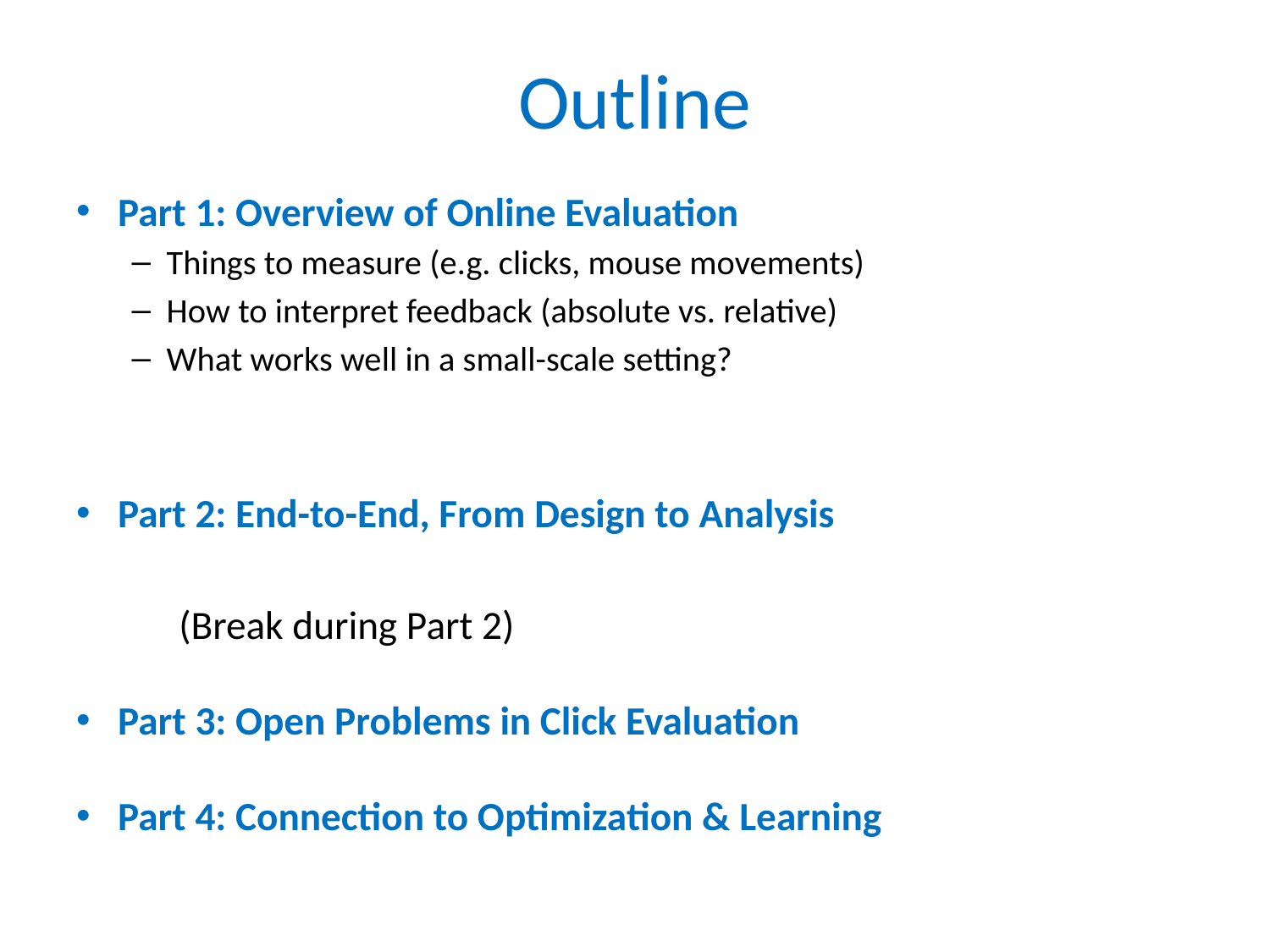

# Outline
Part 1: Overview of Online Evaluation
Things to measure (e.g. clicks, mouse movements)
How to interpret feedback (absolute vs. relative)
What works well in a small-scale setting?

Part 2: End-to-End, From Design to Analysis

			(Break during Part 2)

Part 3: Open Problems in Click Evaluation

Part 4: Connection to Optimization & Learning